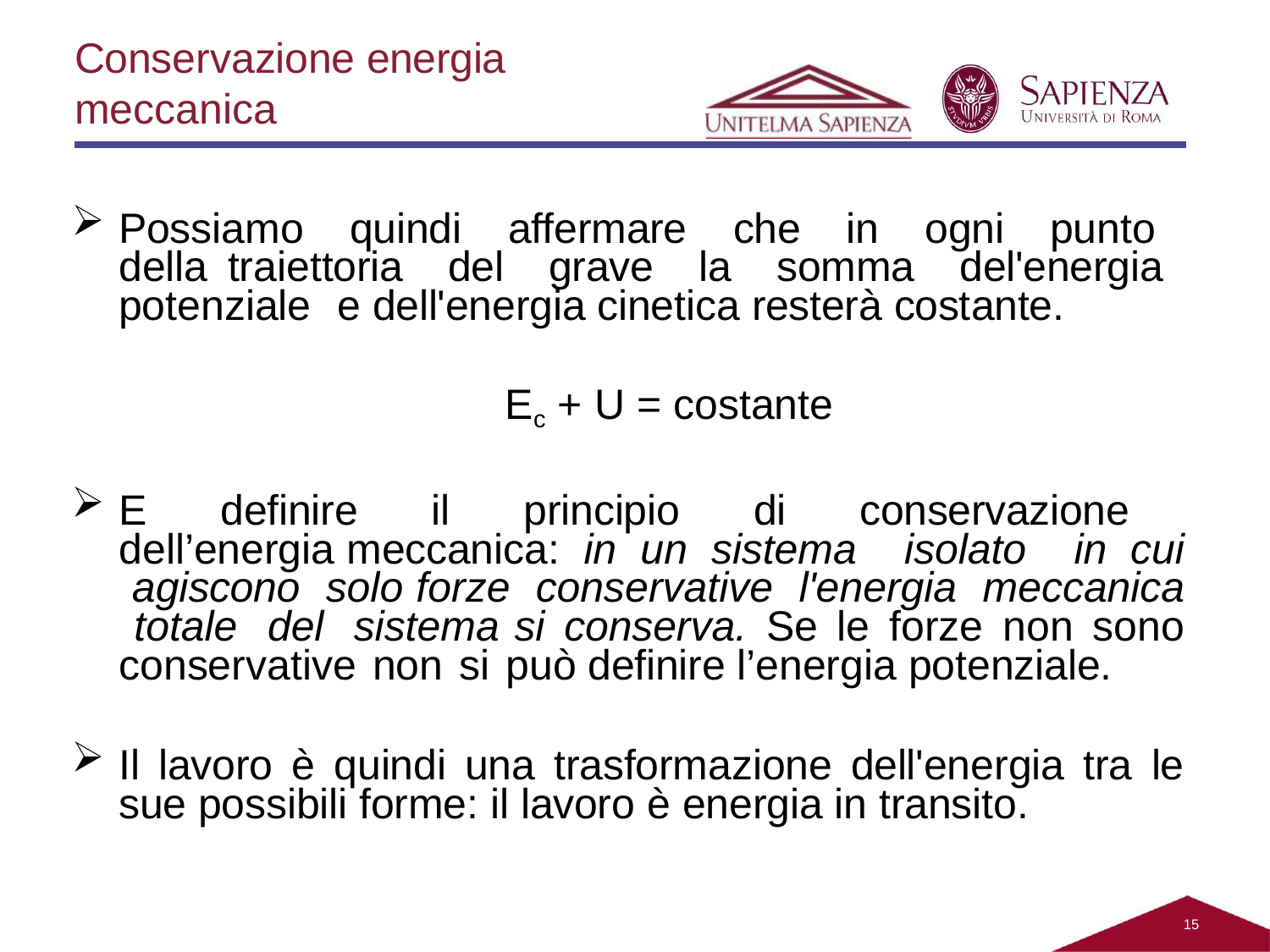

Conservazione energia
meccanica

Possiamo   quindi   affermare   che   in   ogni   punto   della traiettoria  del  grave  la  somma  del'energia  potenziale  e dell'energia cinetica resterà costante.

Ec + U = costante

E    definire    il    principio    di    conservazione    dell’energia meccanica:  in  un  sistema    isolato    in  cui  agiscono  solo forze  conservative  l'energia  meccanica  totale  del  sistema si conserva. Se le forze non sono conservative non si può definire l’energia potenziale.

Il lavoro è quindi una trasformazione dell'energia tra le sue possibili forme: il lavoro è energia in transito.
15